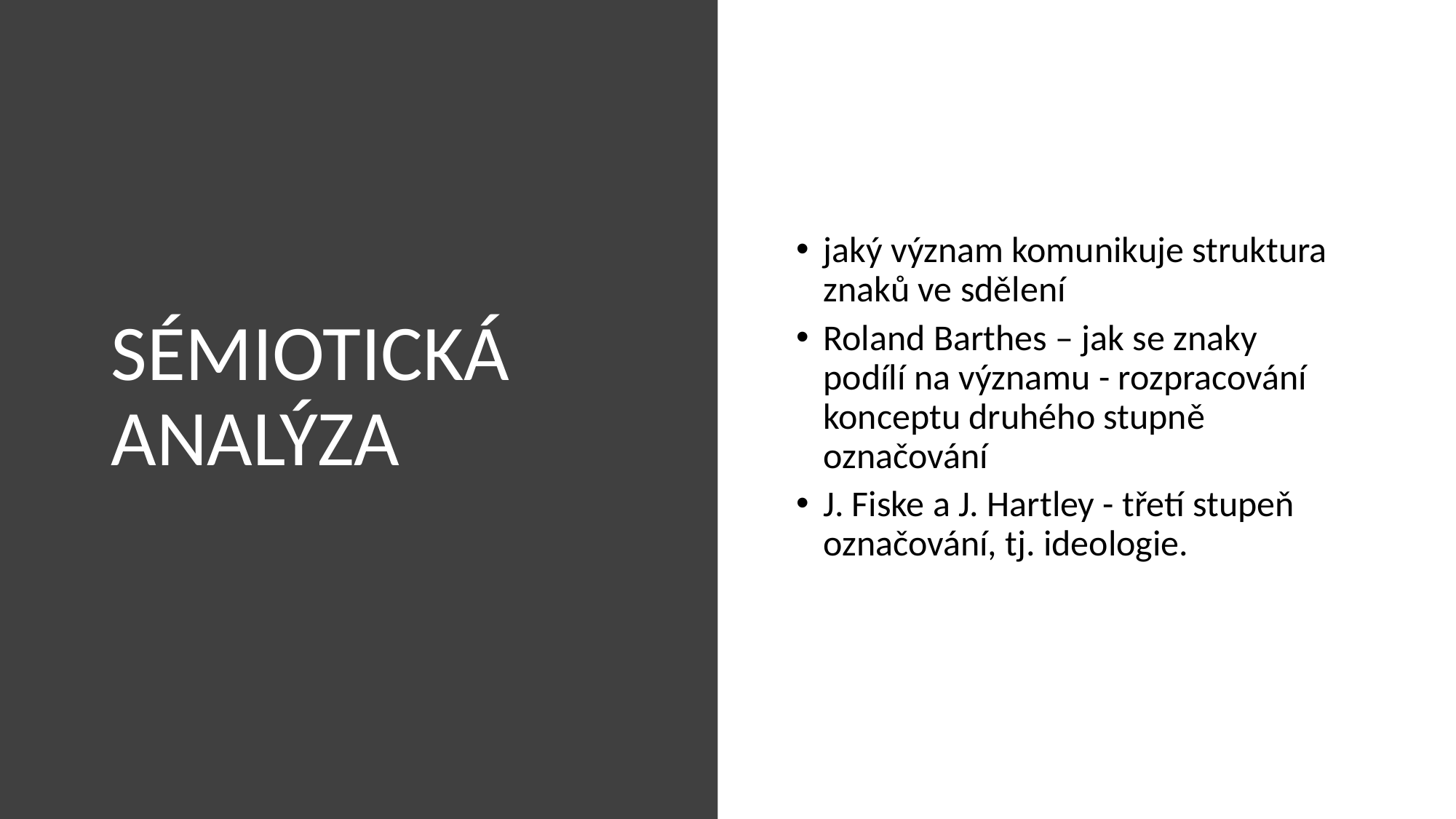

# SÉMIOTICKÁ ANALÝZA
jaký význam komunikuje struktura znaků ve sdělení
Roland Barthes – jak se znaky podílí na významu - rozpracování konceptu druhého stupně označování
J. Fiske a J. Hartley - třetí stupeň označování, tj. ideologie.